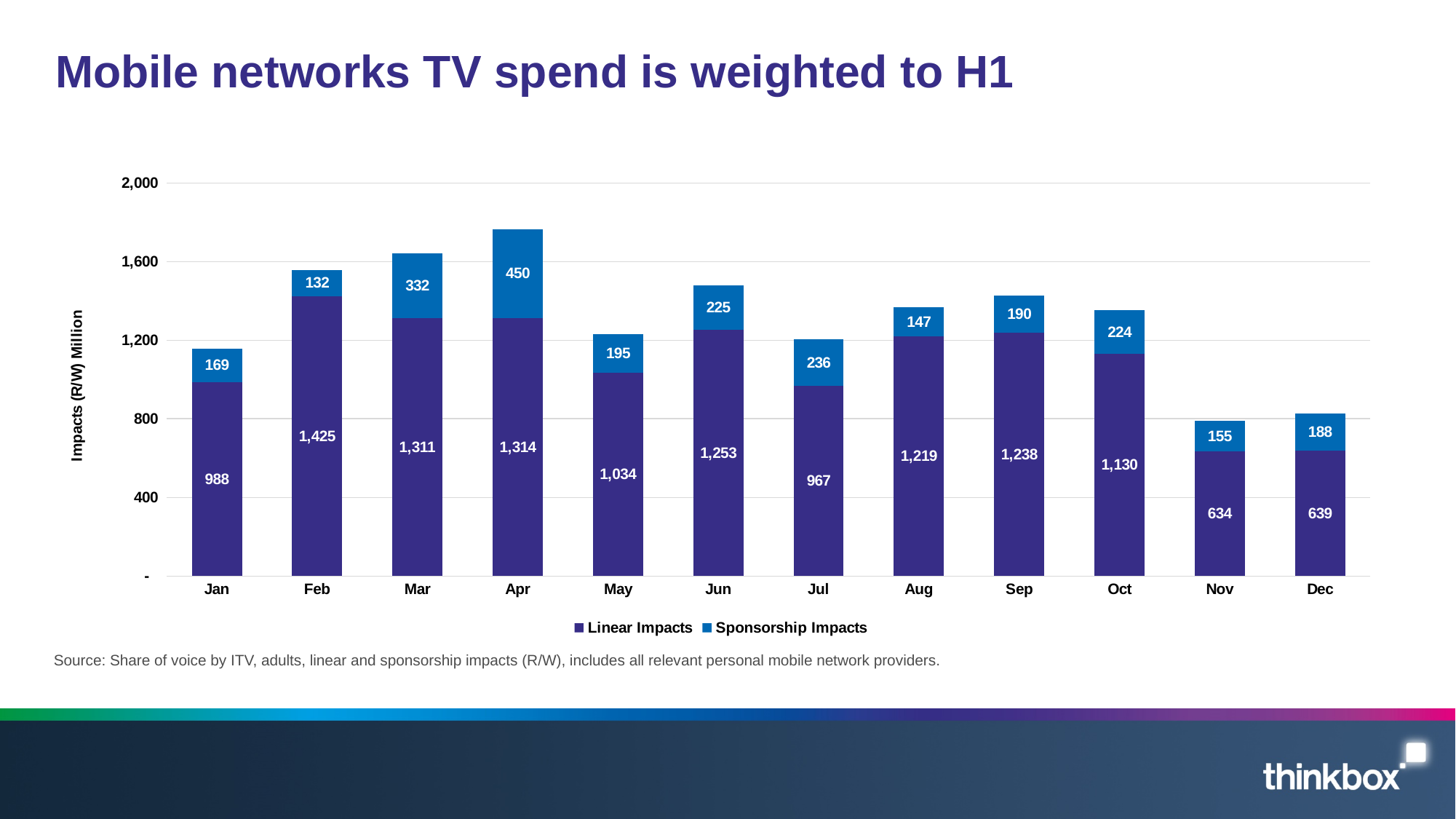

# Mobile networks TV spend is weighted to H1

### Chart

| Category | Linear Impacts | Sponsorship Impacts |
|---|---|---|
| Jan | 988.0 | 169.0 |
| Feb | 1425.0 | 132.0 |
| Mar | 1311.0 | 332.0 |
| Apr | 1314.0 | 450.0 |
| May | 1034.0 | 195.0 |
| Jun | 1253.0 | 225.0 |
| Jul | 967.0 | 236.0 |
| Aug | 1219.0 | 147.0 |
| Sep | 1238.0 | 190.0 |
| Oct | 1130.0 | 224.0 |
| Nov | 634.0 | 155.0 |
| Dec | 639.0 | 188.0 |
Source: Share of voice by ITV, adults, linear and sponsorship impacts (R/W), includes all relevant personal mobile network providers.